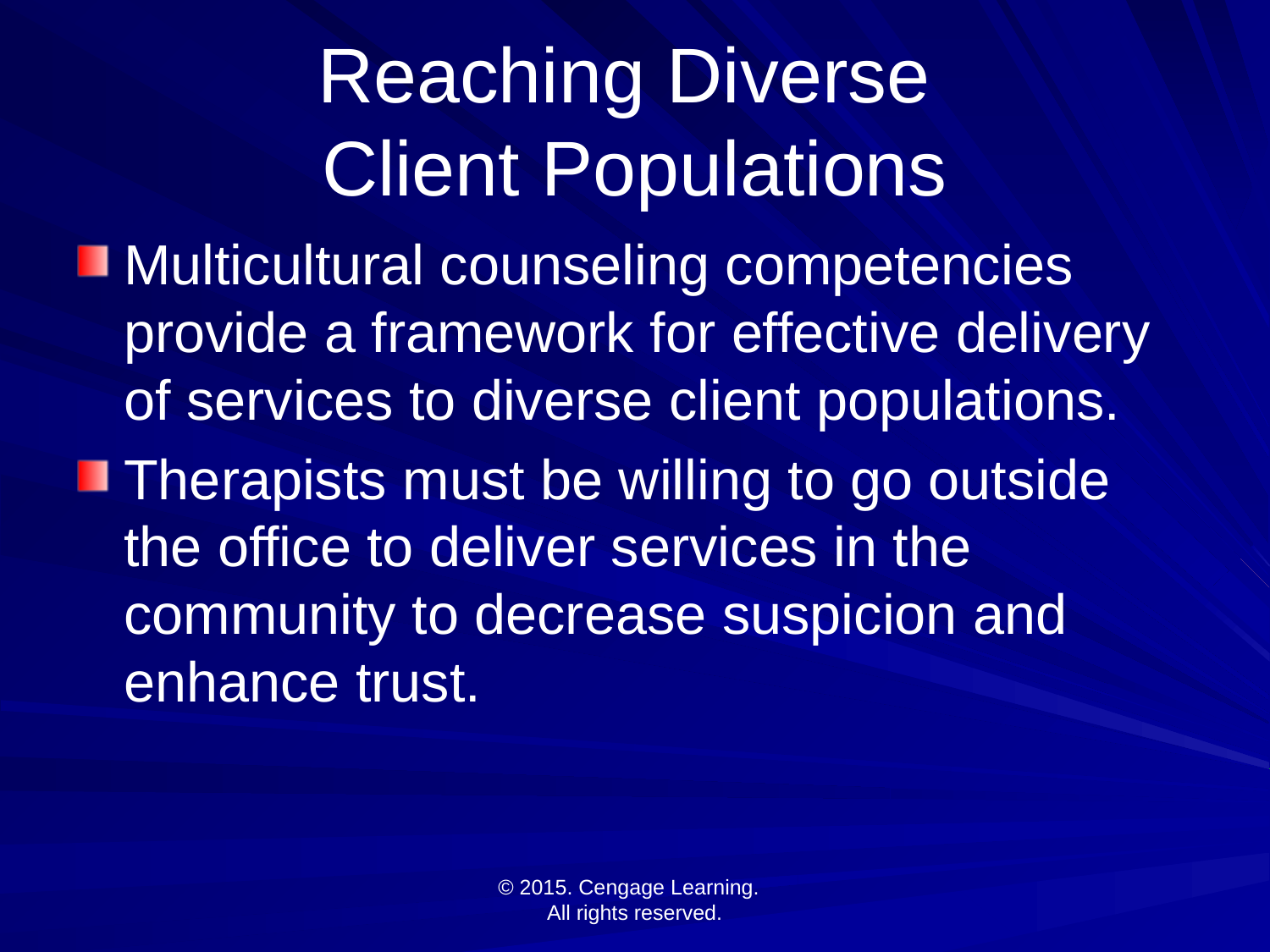

# Reaching Diverse Client Populations
Multicultural counseling competencies provide a framework for effective delivery of services to diverse client populations.
Therapists must be willing to go outside the office to deliver services in the community to decrease suspicion and enhance trust.
© 2015. Cengage Learning.
All rights reserved.